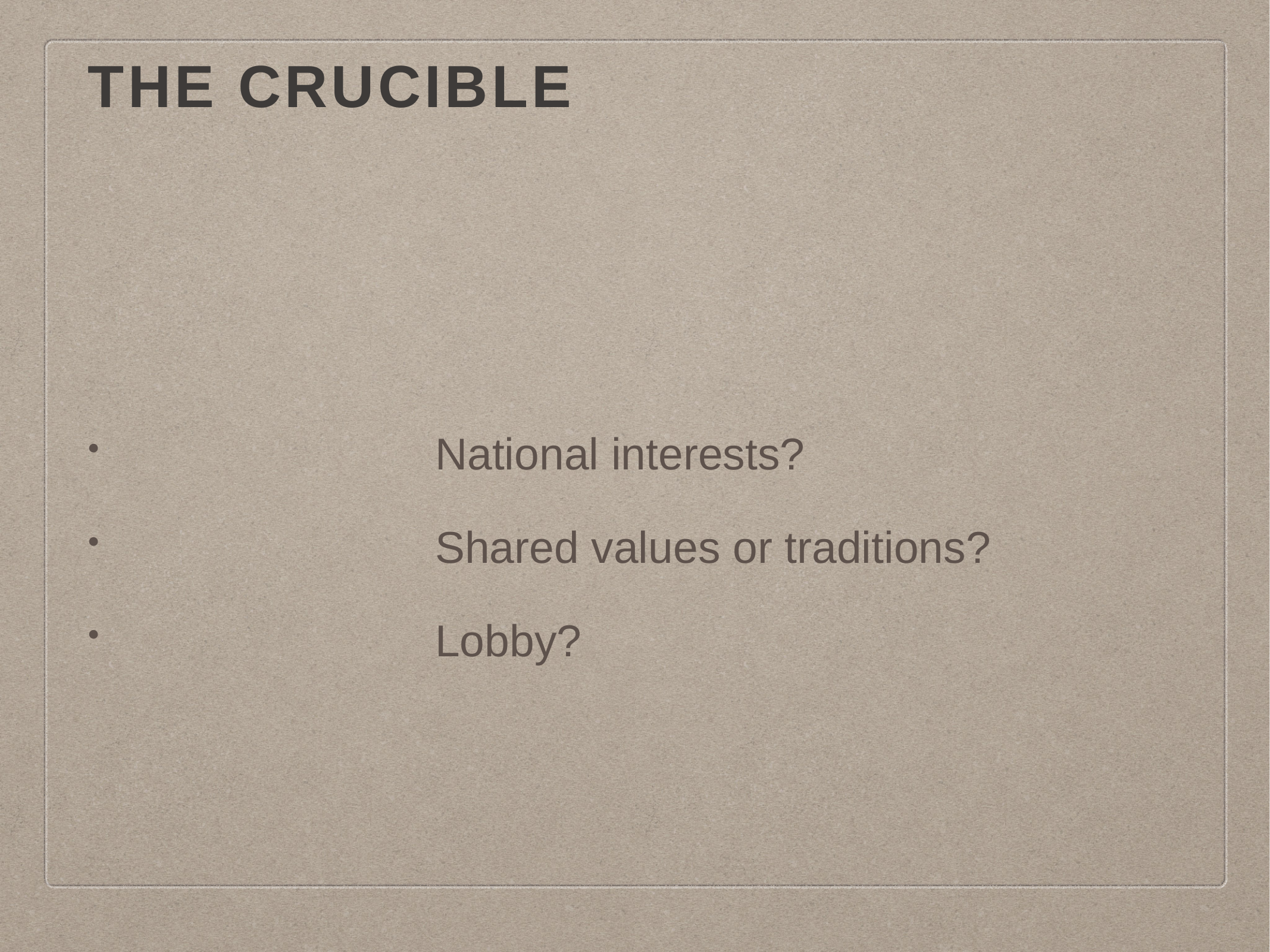

# The Crucible
National interests?
Shared values or traditions?
Lobby?